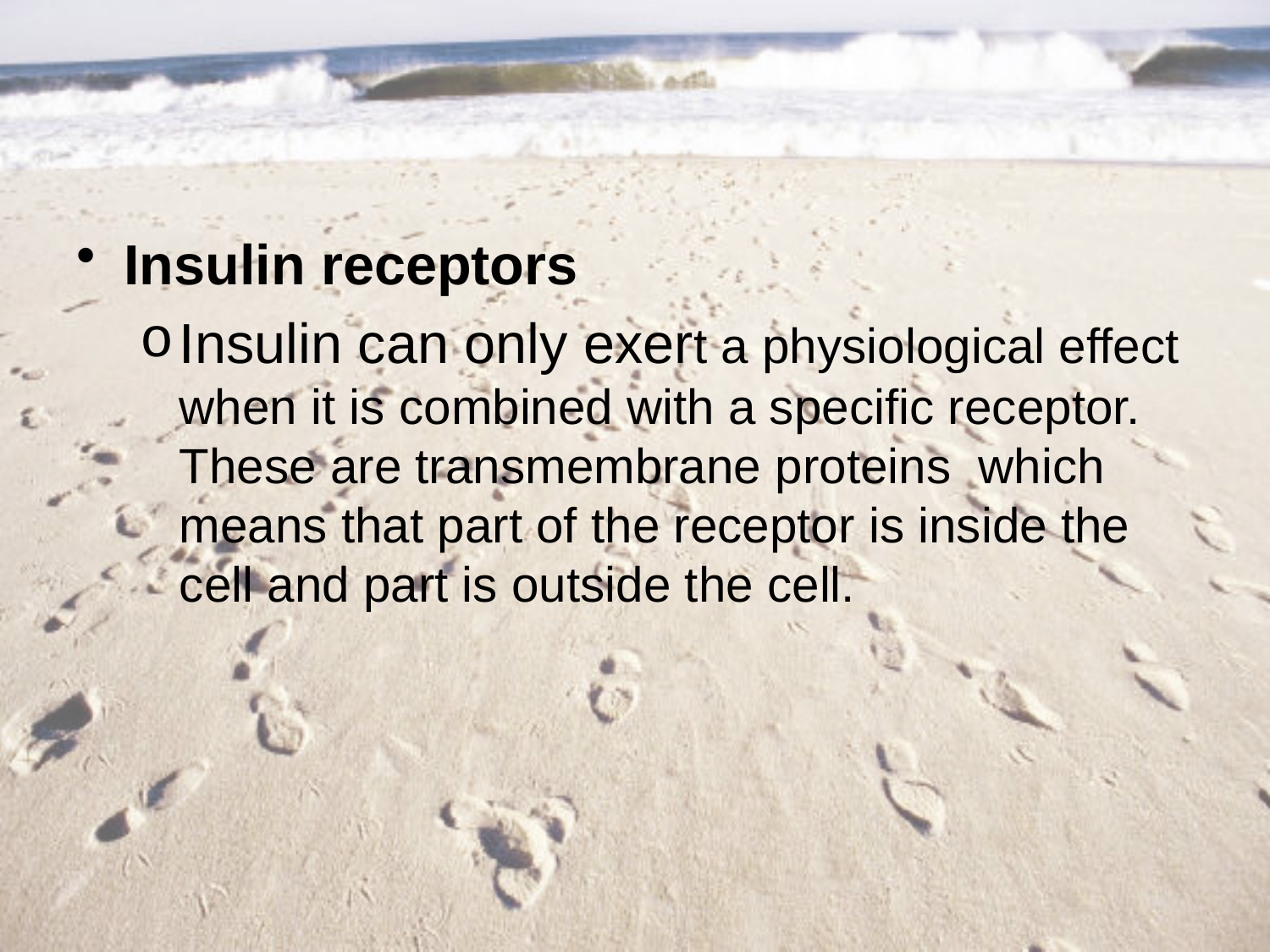

#
Insulin receptors
Insulin can only exert a physiological effect when it is combined with a specific receptor. These are transmembrane proteins  which means that part of the receptor is inside the cell and part is outside the cell.